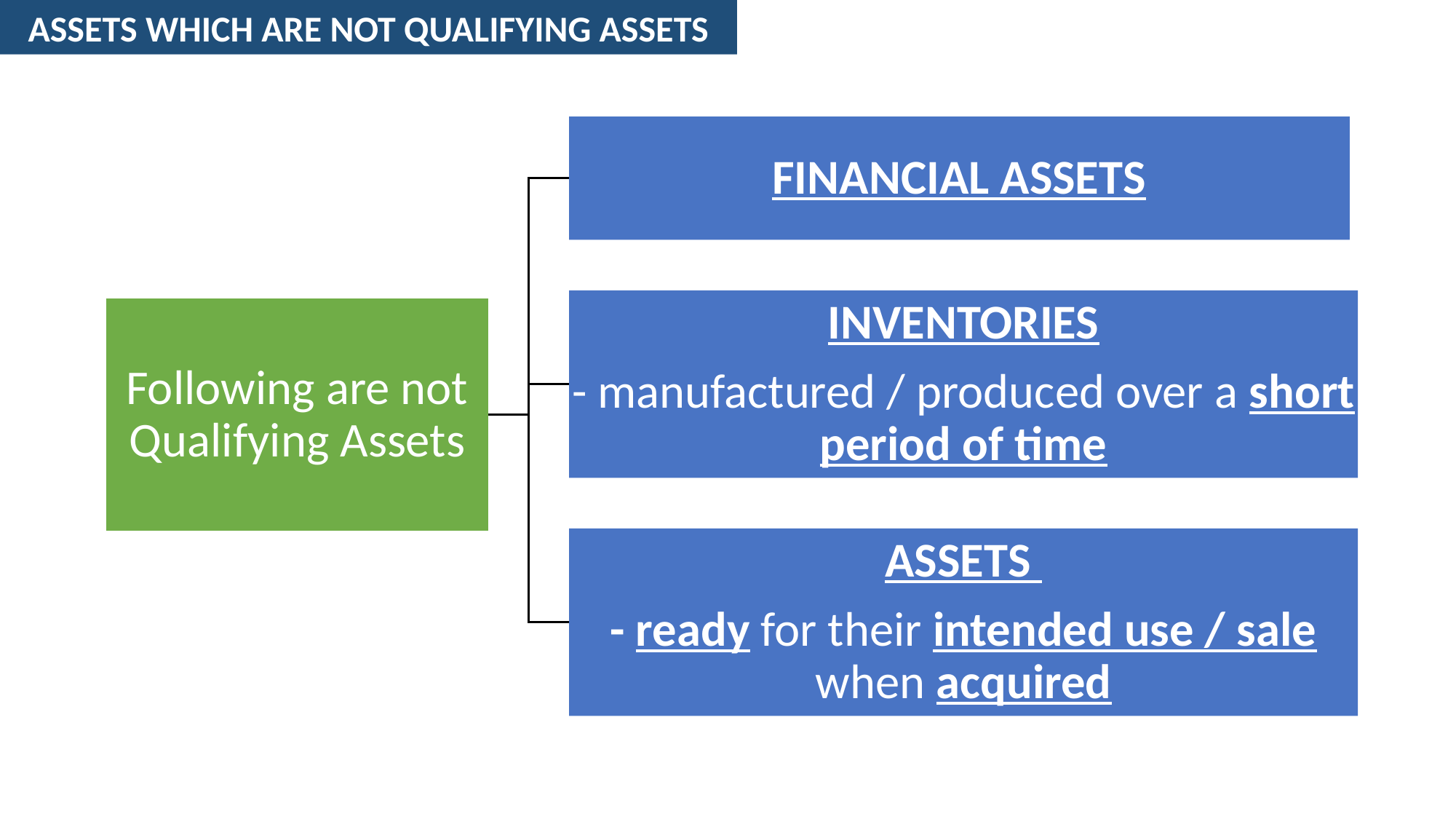

ASSETS WHICH ARE NOT QUALIFYING ASSETS
Following are not Qualifying Assets
FINANCIAL ASSETS
INVENTORIES
- manufactured / produced over a short period of time
ASSETS
- ready for their intended use / sale when acquired